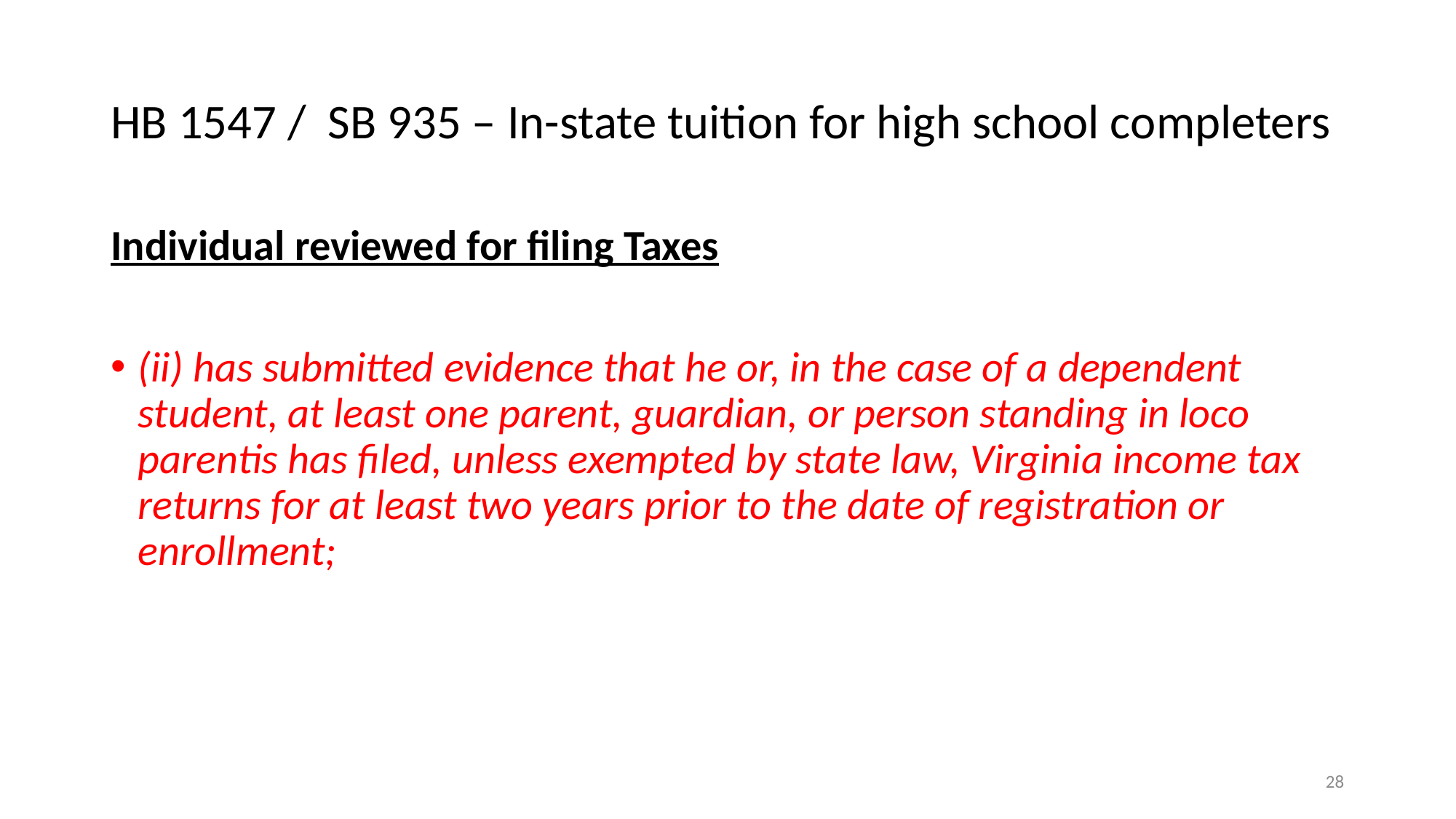

# HB 1547 /  SB 935 – In-state tuition for high school completers
Individual reviewed for filing Taxes

(ii) has submitted evidence that he or, in the case of a dependent student, at least one parent, guardian, or person standing in loco parentis has filed, unless exempted by state law, Virginia income tax returns for at least two years prior to the date of registration or enrollment;

28